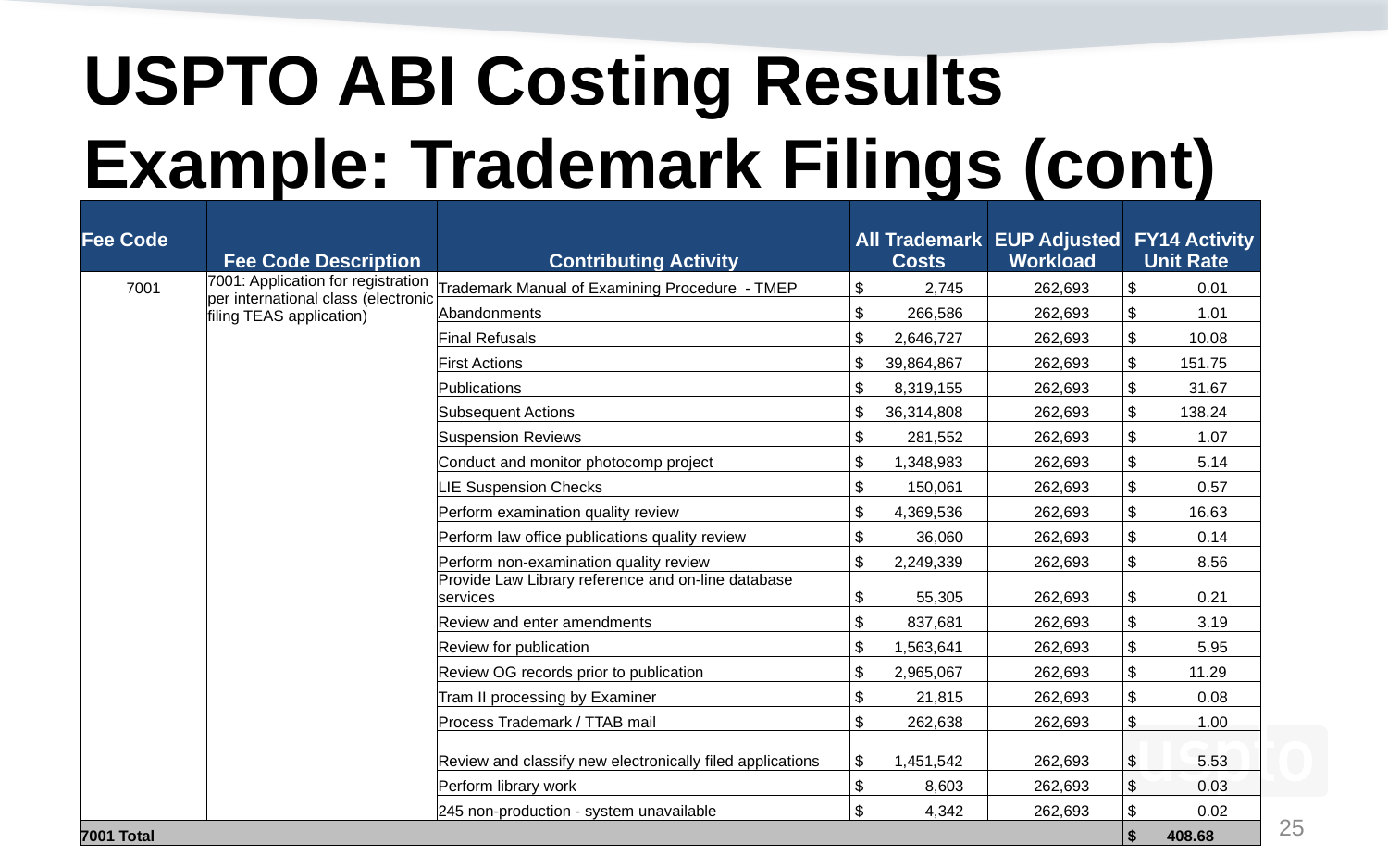

# USPTO ABI Costing Results Example: Trademark Filings (cont)
| Fee Code | Fee Code Description | Contributing Activity | All Trademark Costs | EUP Adjusted Workload | FY14 Activity Unit Rate |
| --- | --- | --- | --- | --- | --- |
| 7001 | 7001: Application for registration per international class (electronic filing TEAS application) | Trademark Manual of Examining Procedure - TMEP | $ 2,745 | 262,693 | $ 0.01 |
|  |  | Abandonments | $ 266,586 | 262,693 | $ 1.01 |
|  |  | Final Refusals | $ 2,646,727 | 262,693 | $ 10.08 |
|  |  | First Actions | $ 39,864,867 | 262,693 | $ 151.75 |
|  |  | Publications | $ 8,319,155 | 262,693 | $ 31.67 |
|  |  | Subsequent Actions | $ 36,314,808 | 262,693 | $ 138.24 |
|  |  | Suspension Reviews | $ 281,552 | 262,693 | $ 1.07 |
|  |  | Conduct and monitor photocomp project | $ 1,348,983 | 262,693 | $ 5.14 |
|  |  | LIE Suspension Checks | $ 150,061 | 262,693 | $ 0.57 |
|  |  | Perform examination quality review | $ 4,369,536 | 262,693 | $ 16.63 |
|  |  | Perform law office publications quality review | $ 36,060 | 262,693 | $ 0.14 |
|  |  | Perform non-examination quality review | $ 2,249,339 | 262,693 | $ 8.56 |
|  |  | Provide Law Library reference and on-line database services | $ 55,305 | 262,693 | $ 0.21 |
|  |  | Review and enter amendments | $ 837,681 | 262,693 | $ 3.19 |
|  |  | Review for publication | $ 1,563,641 | 262,693 | $ 5.95 |
|  |  | Review OG records prior to publication | $ 2,965,067 | 262,693 | $ 11.29 |
|  |  | Tram II processing by Examiner | $ 21,815 | 262,693 | $ 0.08 |
|  |  | Process Trademark / TTAB mail | $ 262,638 | 262,693 | $ 1.00 |
|  |  | Review and classify new electronically filed applications | $ 1,451,542 | 262,693 | $ 5.53 |
|  |  | Perform library work | $ 8,603 | 262,693 | $ 0.03 |
|  |  | 245 non-production - system unavailable | $ 4,342 | 262,693 | $ 0.02 |
| 7001 Total |  |  |  |  | $ 408.68 |
25